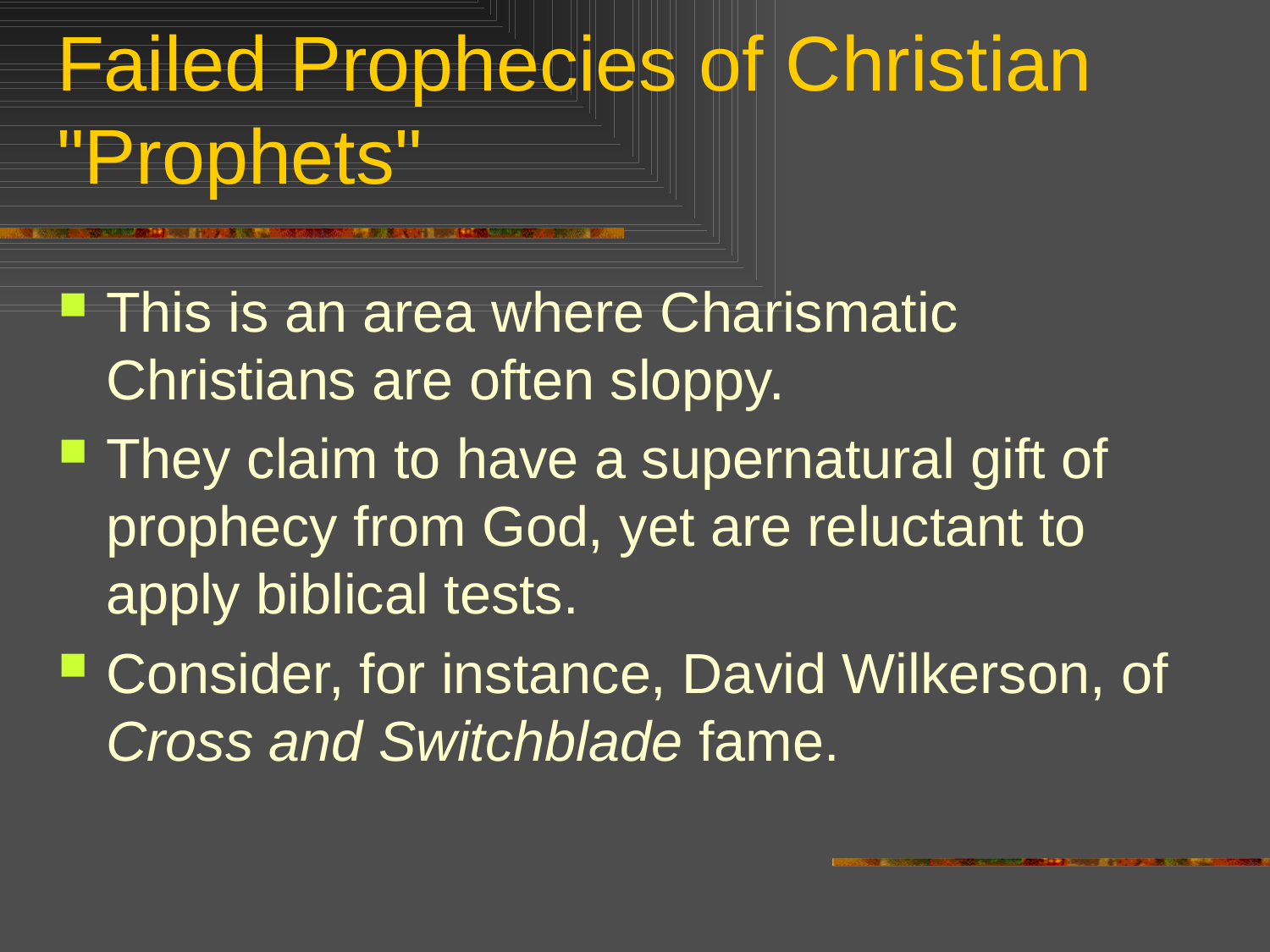

# Failed Prophecies of Christian "Prophets"
This is an area where Charismatic Christians are often sloppy.
They claim to have a supernatural gift of prophecy from God, yet are reluctant to apply biblical tests.
Consider, for instance, David Wilkerson, of Cross and Switchblade fame.